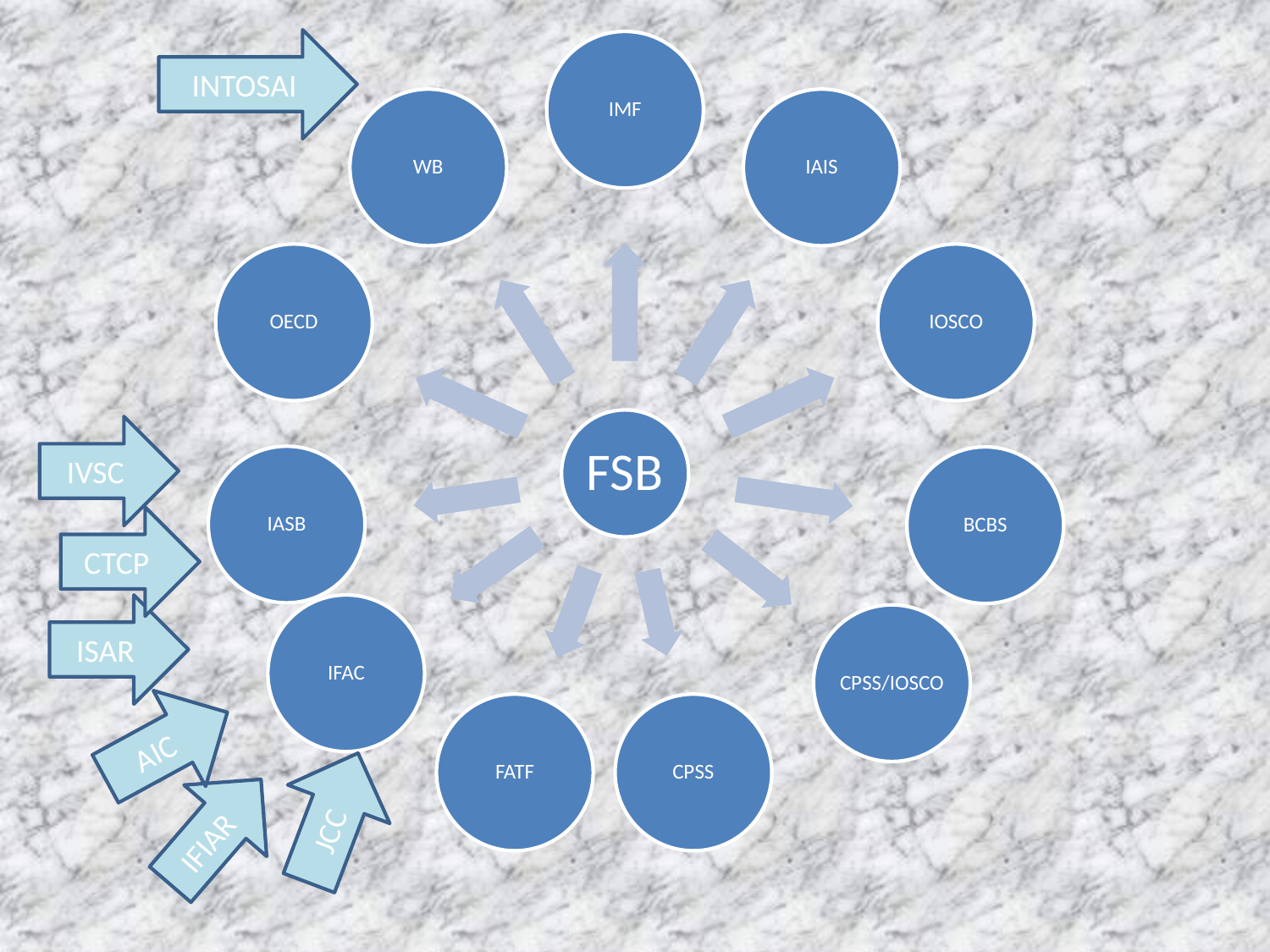

FSB

IMF

WB

OECD

IASB

IFAC

CPSS

CPSS/IOSCO

FATF

BCBS

IOSCO

IAIS
INTOSAI
IVSC
CTCP
ISAR
AIC
JCC
IFIAR